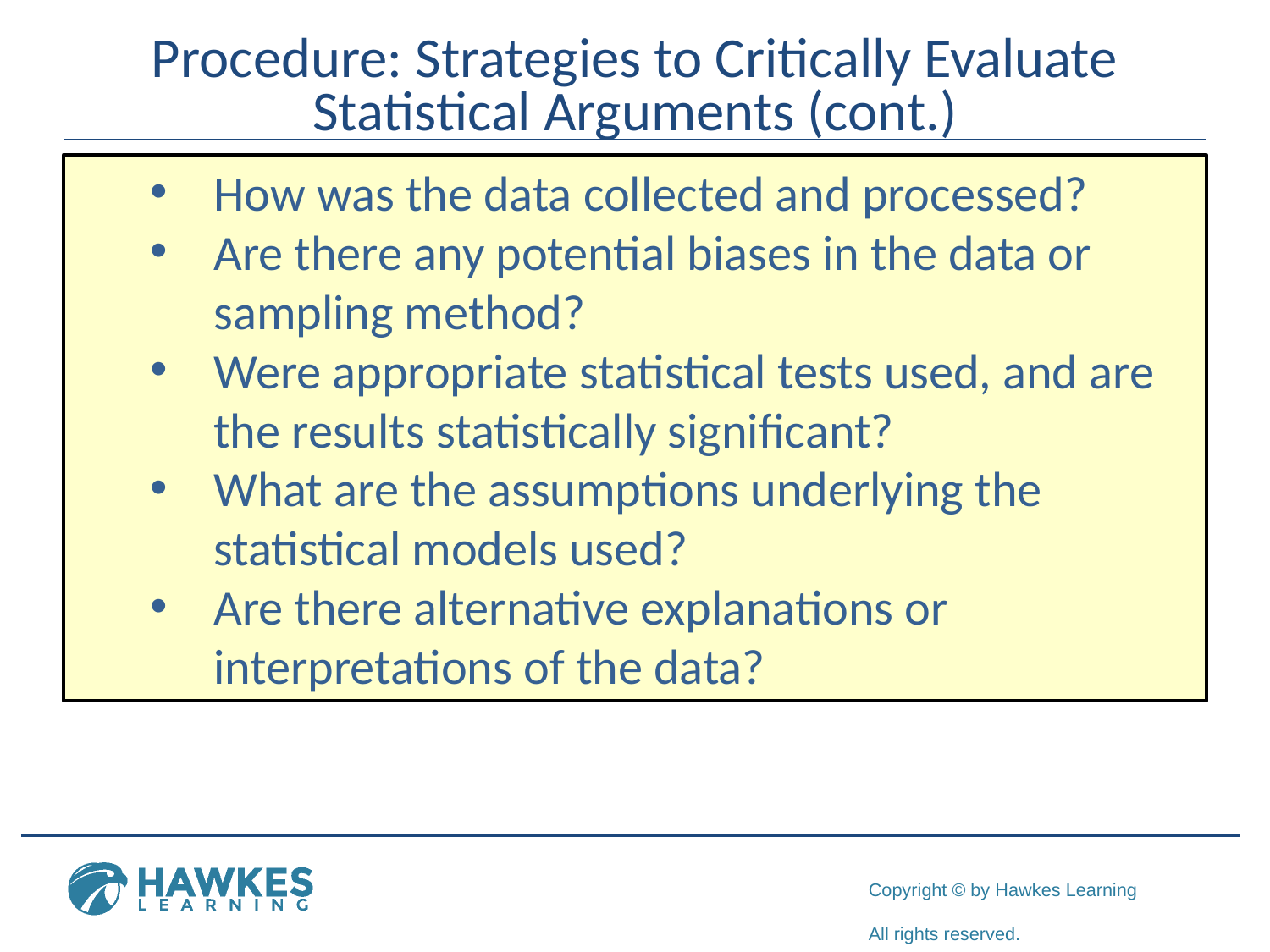

# Procedure: Strategies to Critically Evaluate Statistical Arguments (cont.)
How was the data collected and processed?
Are there any potential biases in the data or sampling method?
Were appropriate statistical tests used, and are the results statistically significant?
What are the assumptions underlying the statistical models used?
Are there alternative explanations or interpretations of the data?